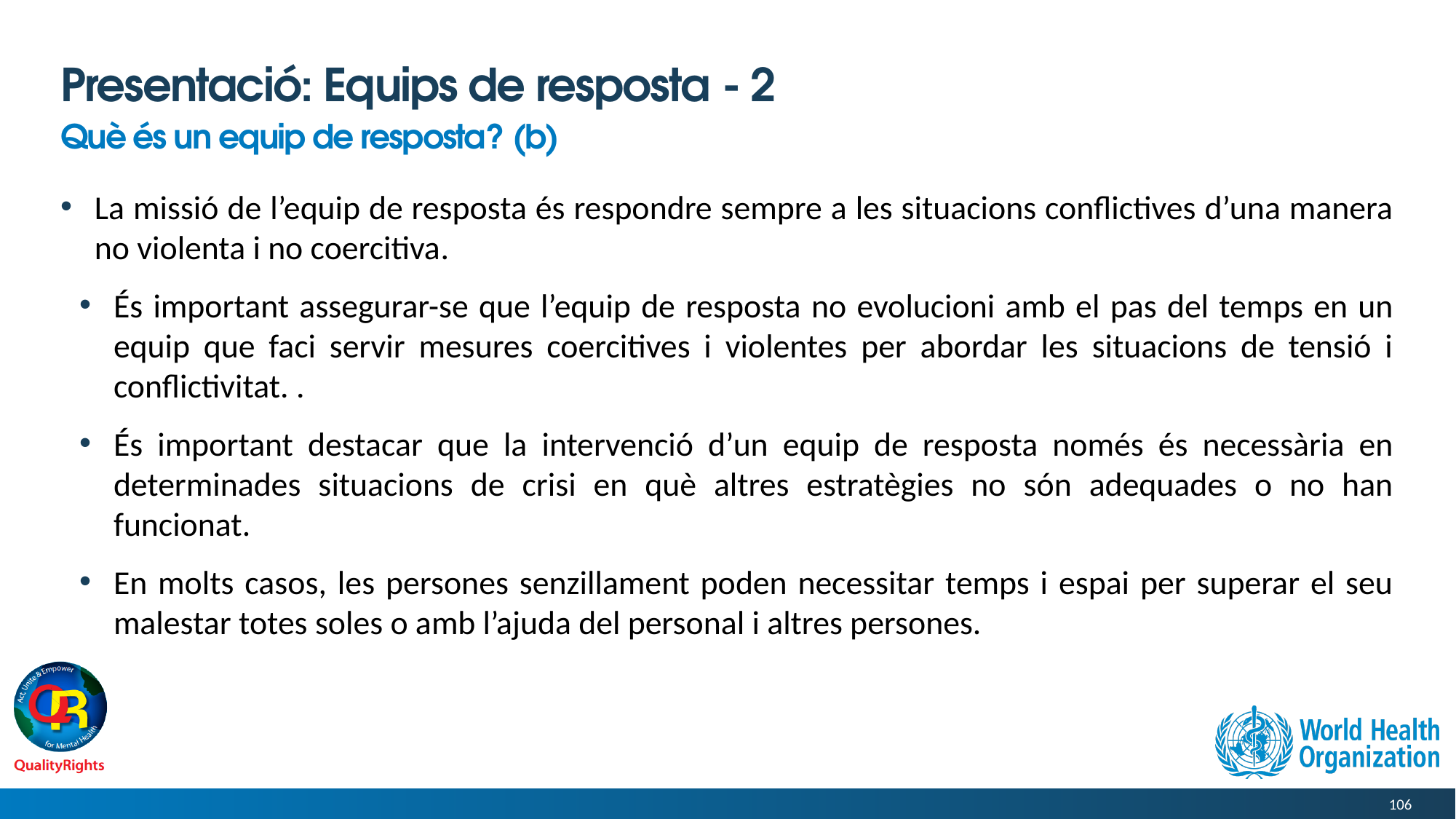

# Presentació: Equips de resposta - 2
Què és un equip de resposta? (b)
La missió de l’equip de resposta és respondre sempre a les situacions conflictives d’una manera no violenta i no coercitiva.
És important assegurar-se que l’equip de resposta no evolucioni amb el pas del temps en un equip que faci servir mesures coercitives i violentes per abordar les situacions de tensió i conflictivitat. .
És important destacar que la intervenció d’un equip de resposta només és necessària en determinades situacions de crisi en què altres estratègies no són adequades o no han funcionat.
En molts casos, les persones senzillament poden necessitar temps i espai per superar el seu malestar totes soles o amb l’ajuda del personal i altres persones.